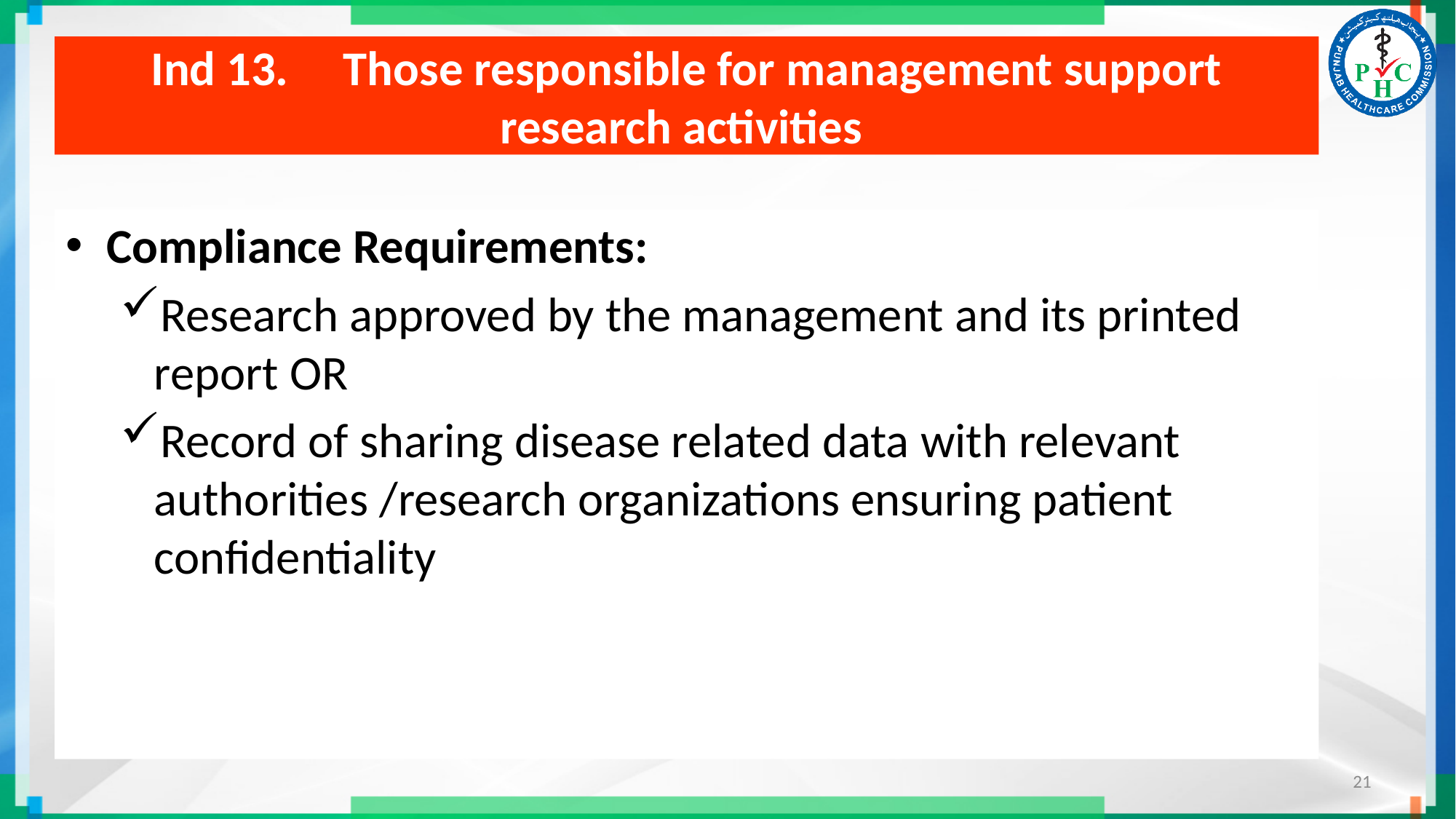

# Ind 13.     Those responsible for management support research activities
Compliance Requirements:
Research approved by the management and its printed report OR
Record of sharing disease related data with relevant authorities /research organizations ensuring patient confidentiality
21